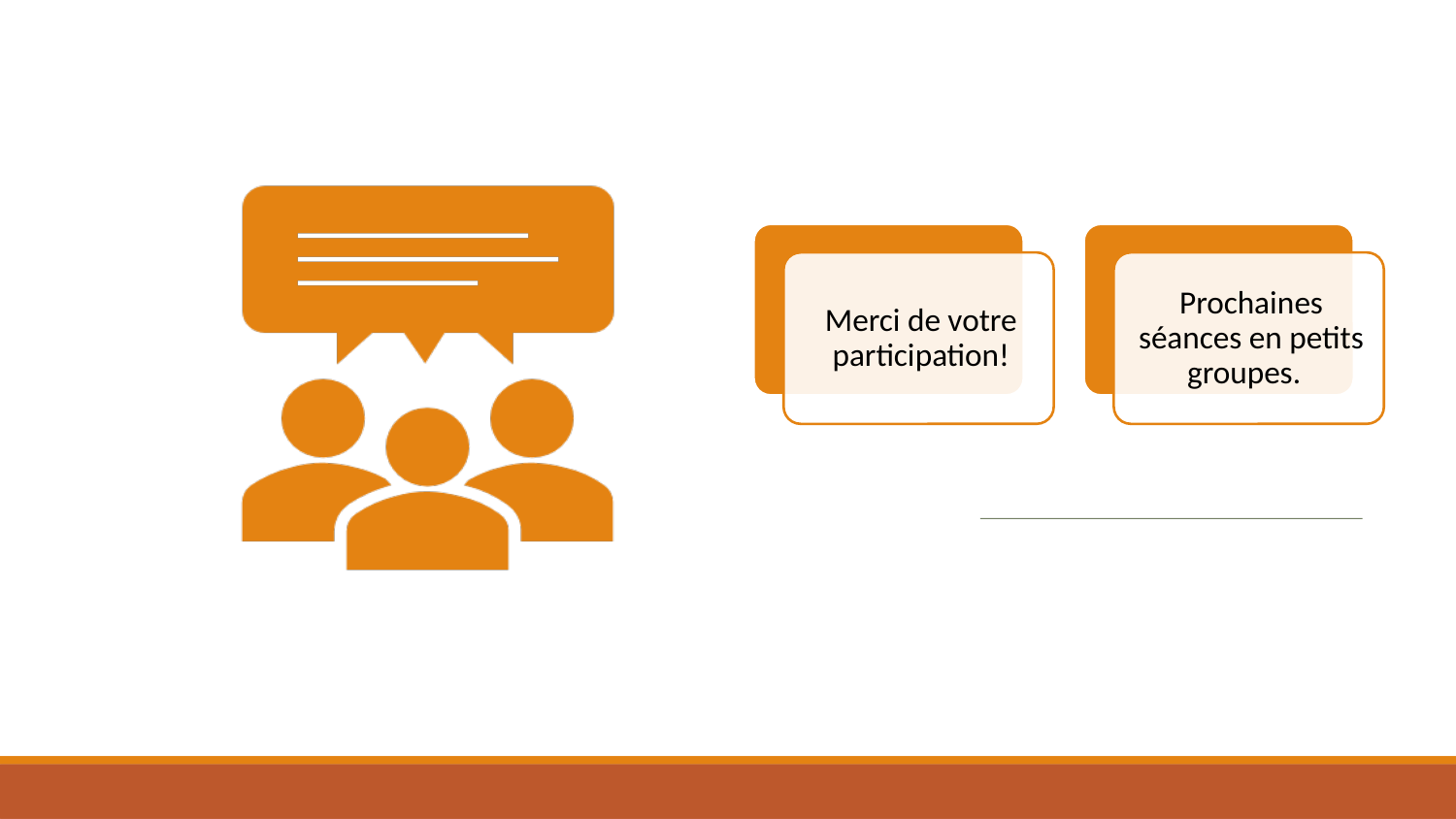

Merci de votre participation!
Prochaines séances en petits groupes.